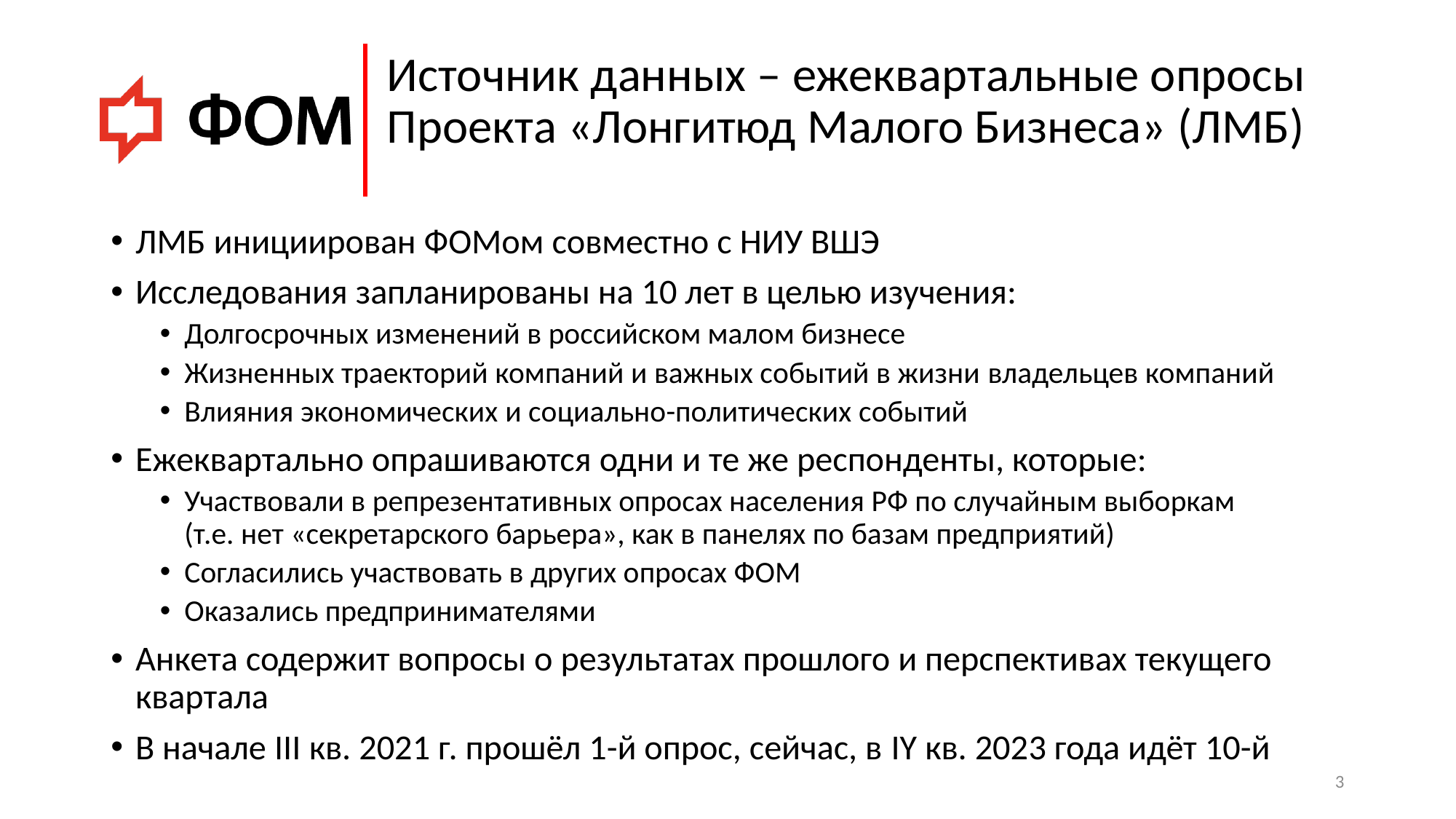

# Источник данных – ежеквартальные опросы Проекта «Лонгитюд Малого Бизнеса» (ЛМБ)
ЛМБ инициирован ФОМом совместно с НИУ ВШЭ
Исследования запланированы на 10 лет в целью изучения:
Долгосрочных изменений в российском малом бизнесе
Жизненных траекторий компаний и важных событий в жизни владельцев компаний
Влияния экономических и социально-политических событий
Ежеквартально опрашиваются одни и те же респонденты, которые:
Участвовали в репрезентативных опросах населения РФ по случайным выборкам
(т.е. нет «секретарского барьера», как в панелях по базам предприятий)
Согласились участвовать в других опросах ФОМ
Оказались предпринимателями
Анкета содержит вопросы о результатах прошлого и перспективах текущего квартала
В начале III кв. 2021 г. прошёл 1-й опрос, сейчас, в IY кв. 2023 года идёт 10-й
3